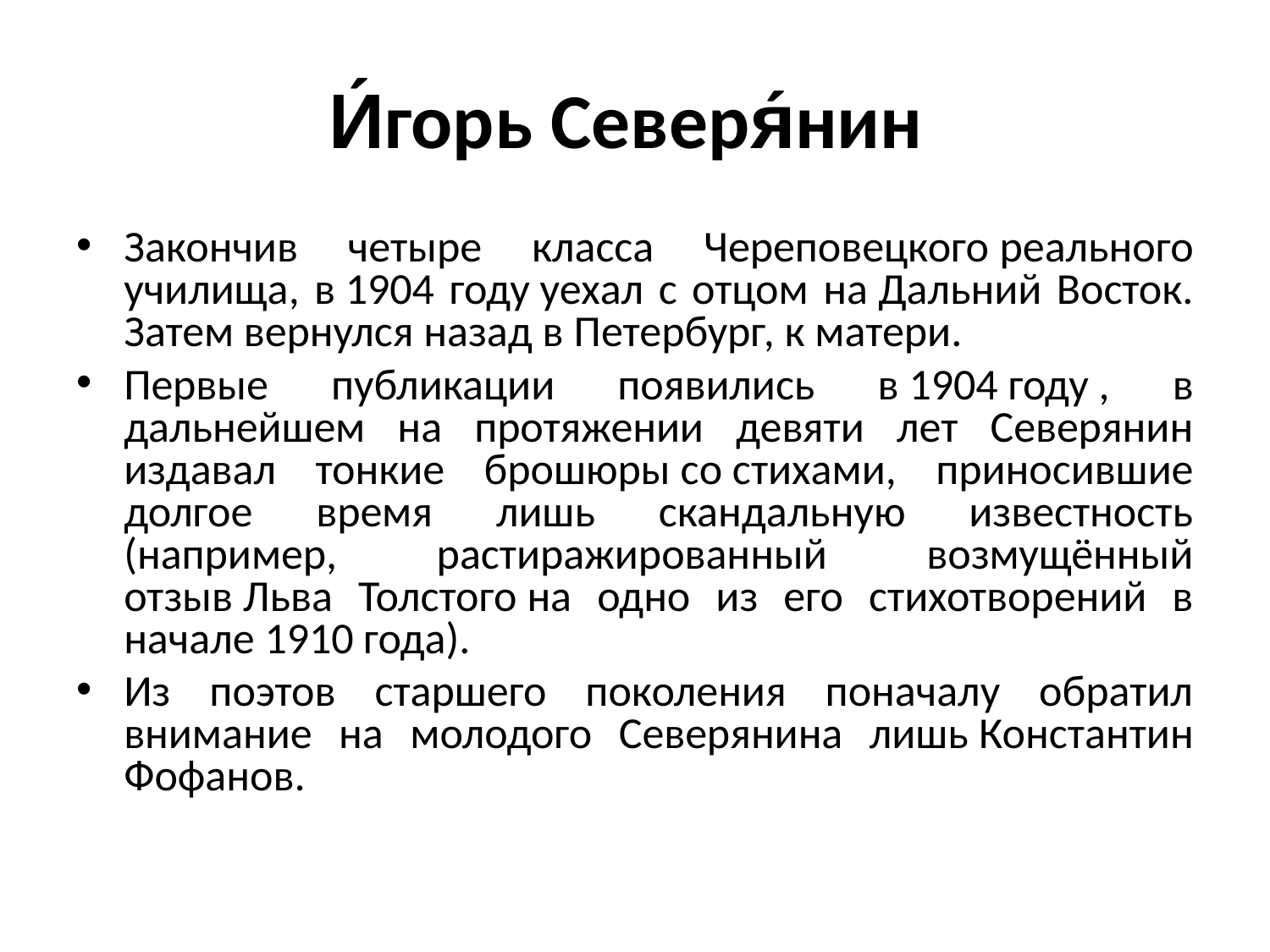

# И́горь Северя́нин
Закончив четыре класса Череповецкого реального училища, в 1904 году уехал с отцом на Дальний Восток. Затем вернулся назад в Петербург, к матери.
Первые публикации появились в 1904 году , в дальнейшем на протяжении девяти лет Северянин издавал тонкие брошюры со стихами, приносившие долгое время лишь скандальную известность (например, растиражированный возмущённый отзыв Льва Толстого на одно из его стихотворений в начале 1910 года).
Из поэтов старшего поколения поначалу обратил внимание на молодого Северянина лишь Константин Фофанов.